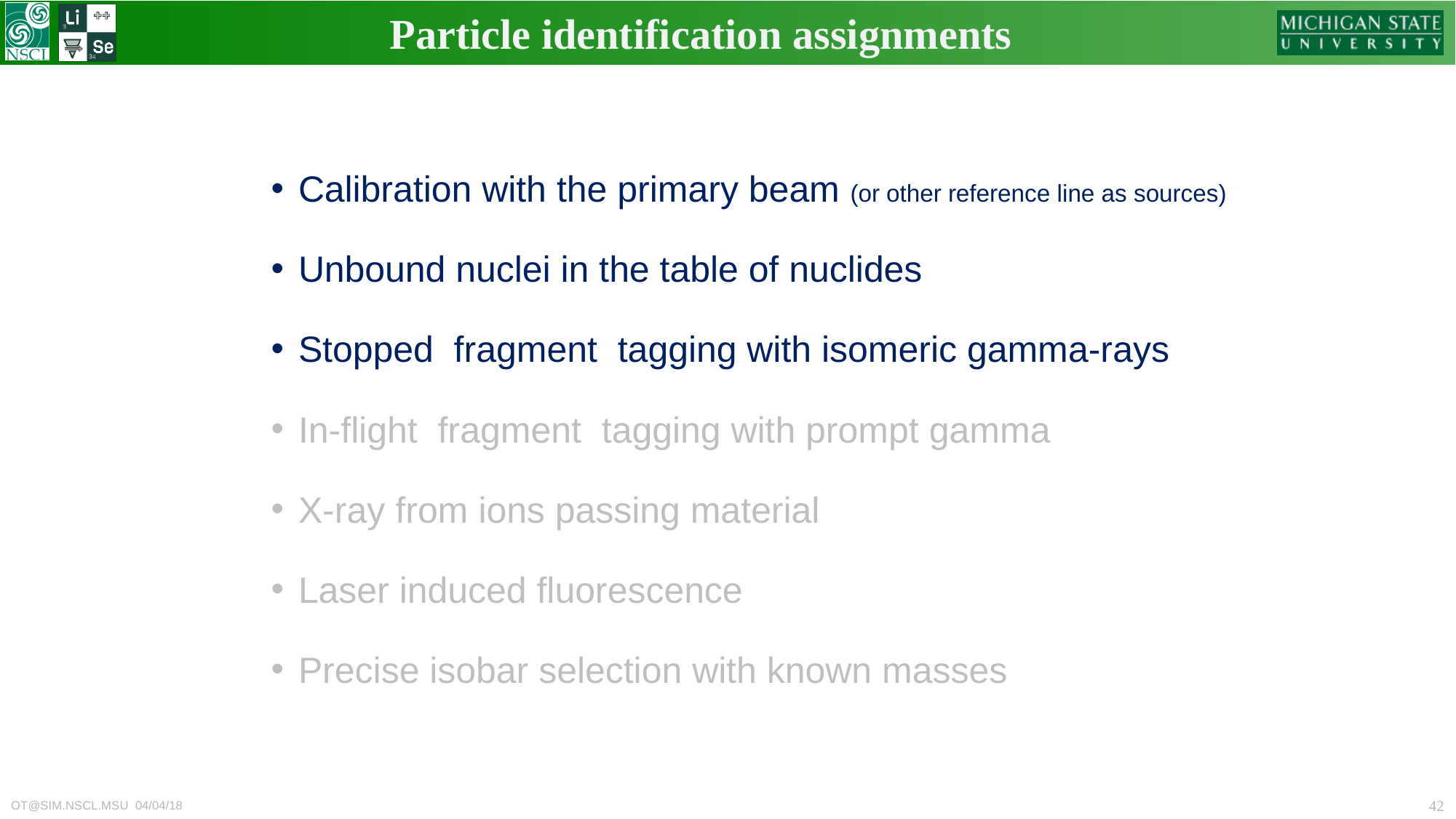

# Particle identification assignments
Calibration with the primary beam (or other reference line as sources)
Unbound nuclei in the table of nuclides
Stopped  fragment  tagging with isomeric gamma-rays
In-flight  fragment  tagging with prompt gamma
X-ray from ions passing material
Laser induced fluorescence
Precise isobar selection with known masses
OT@SIM.NSCL.MSU  04/04/18
42